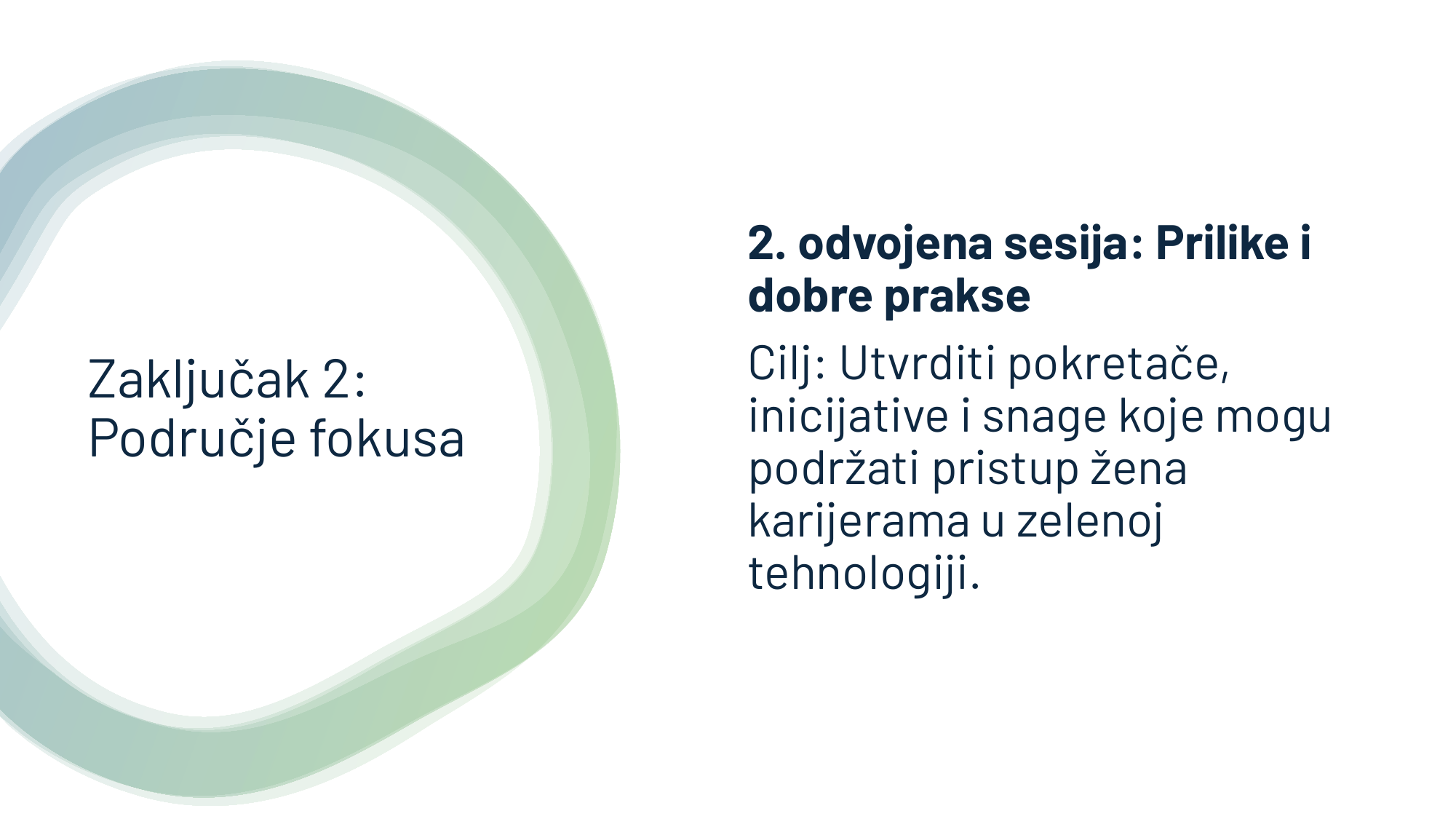

2. odvojena sesija: Prilike i dobre prakse
Cilj: Utvrditi pokretače, inicijative i snage koje mogu podržati pristup žena karijerama u zelenoj tehnologiji.
# Zaključak 2: Područje fokusa